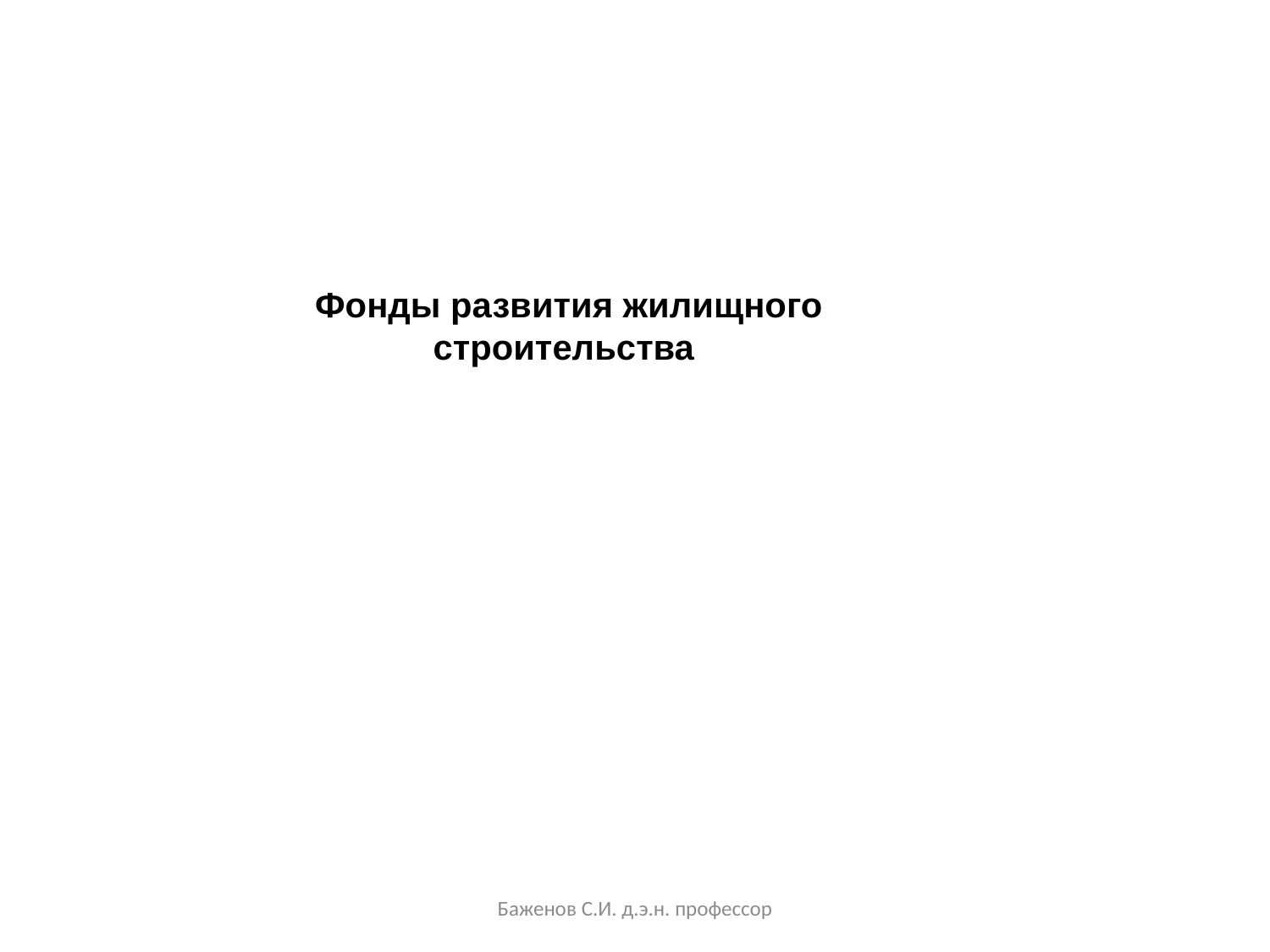

Фонды развития жилищного строительства
Баженов С.И. д.э.н. профессор